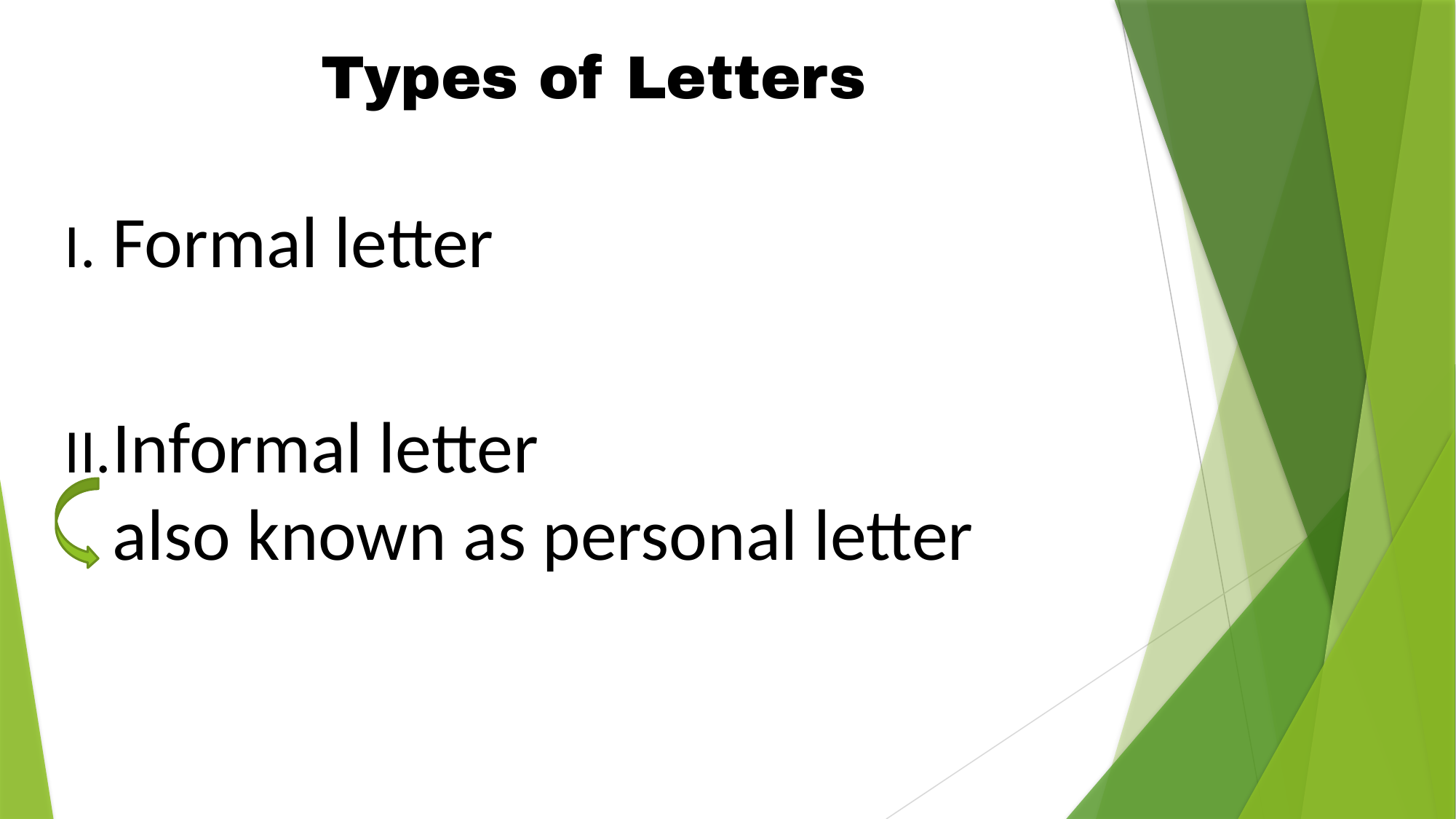

# Types of Letters

Formal letter

Informal letter
also known as personal letter